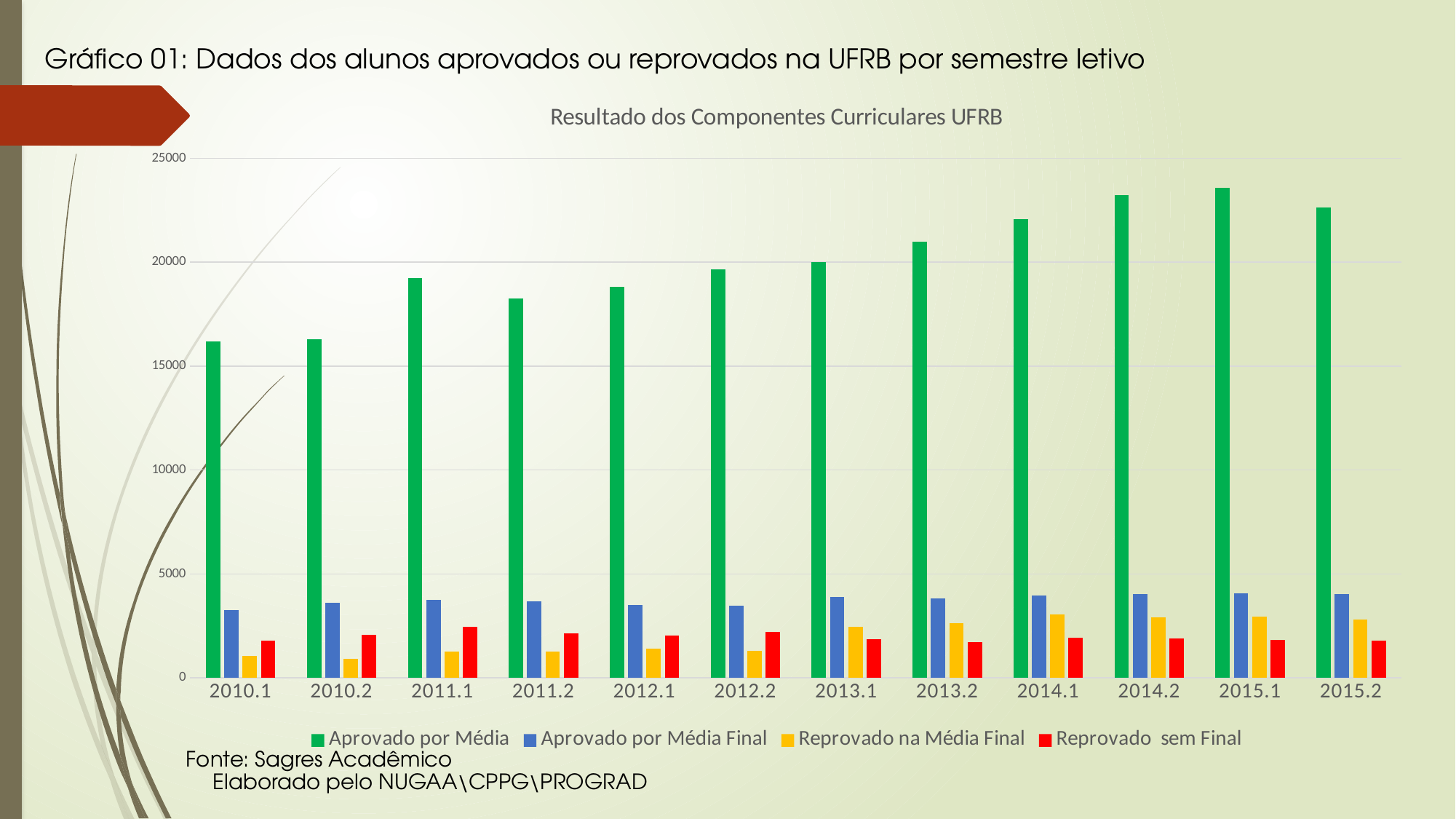

Gráfico 01: Dados dos alunos aprovados ou reprovados na UFRB por semestre letivo

### Chart: Resultado dos Componentes Curriculares UFRB

| Category | Aprovado por Média | Aprovado por Média Final | Reprovado na Média Final | Reprovado  sem Final |
|---|---|---|---|---|
| 2010.1 | 16174.0 | 3272.0 | 1053.0 | 1791.0 |
| 2010.2 | 16306.0 | 3625.0 | 899.0 | 2076.0 |
| 2011.1 | 19227.0 | 3744.0 | 1250.0 | 2443.0 |
| 2011.2 | 18241.0 | 3671.0 | 1275.0 | 2144.0 |
| 2012.1 | 18811.0 | 3518.0 | 1390.0 | 2028.0 |
| 2012.2 | 19657.0 | 3483.0 | 1303.0 | 2205.0 |
| 2013.1 | 20002.0 | 3883.0 | 2463.0 | 1845.0 |
| 2013.2 | 20981.0 | 3832.0 | 2633.0 | 1734.0 |
| 2014.1 | 22073.0 | 3963.0 | 3041.0 | 1922.0 |
| 2014.2 | 23221.0 | 4046.0 | 2896.0 | 1904.0 |
| 2015.1 | 23575.0 | 4050.0 | 2938.0 | 1825.0 |
| 2015.2 | 22641.0 | 4023.0 | 2824.0 | 1783.0 |
Fonte: Sagres Acadêmico
Elaborado pelo NUGAA\CPPG\PROGRAD